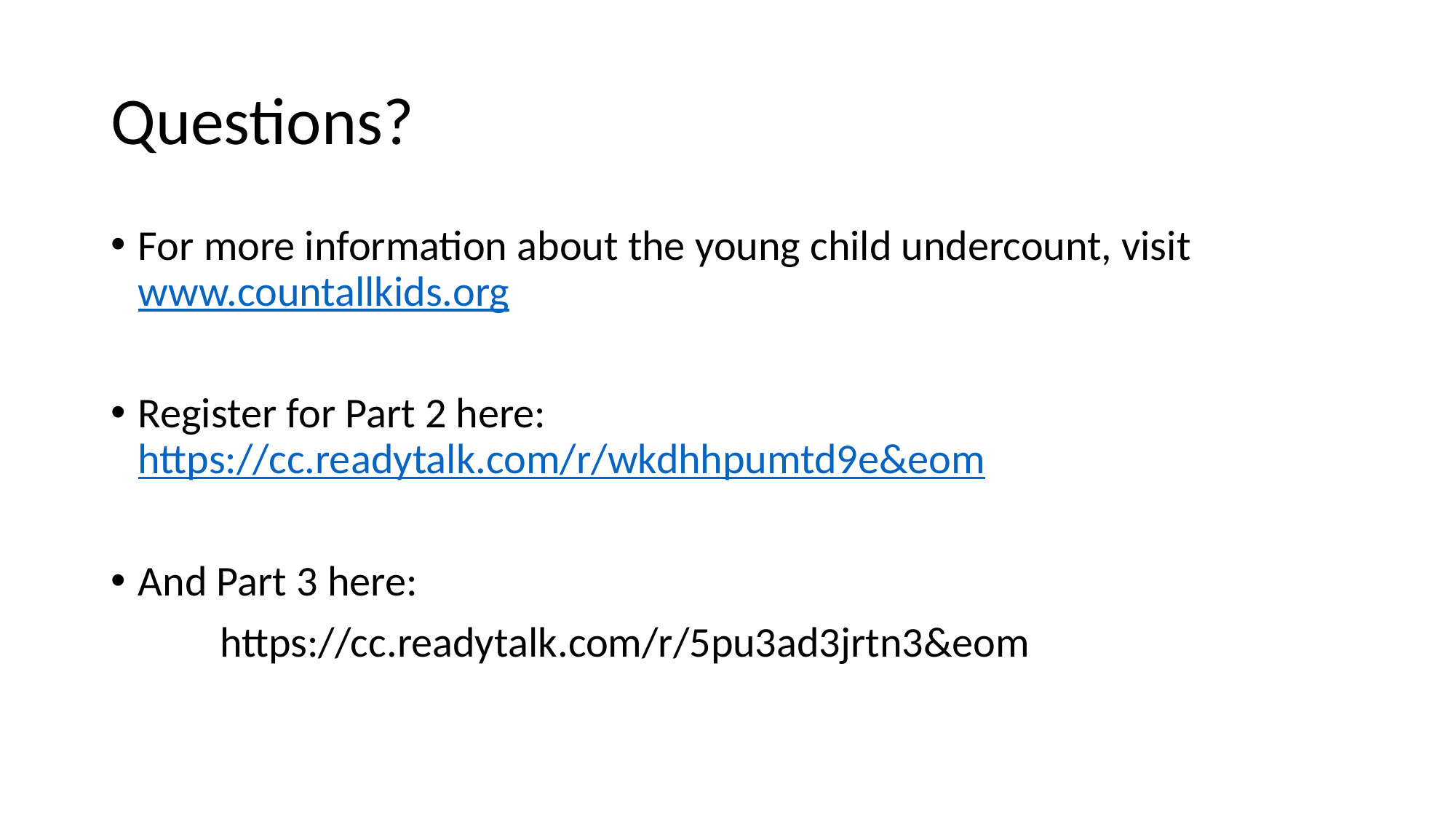

# Questions?
For more information about the young child undercount, visit www.countallkids.org

Register for Part 2 here:  	https://cc.readytalk.com/r/wkdhhpumtd9e&eom

And Part 3 here:
	https://cc.readytalk.com/r/5pu3ad3jrtn3&eom